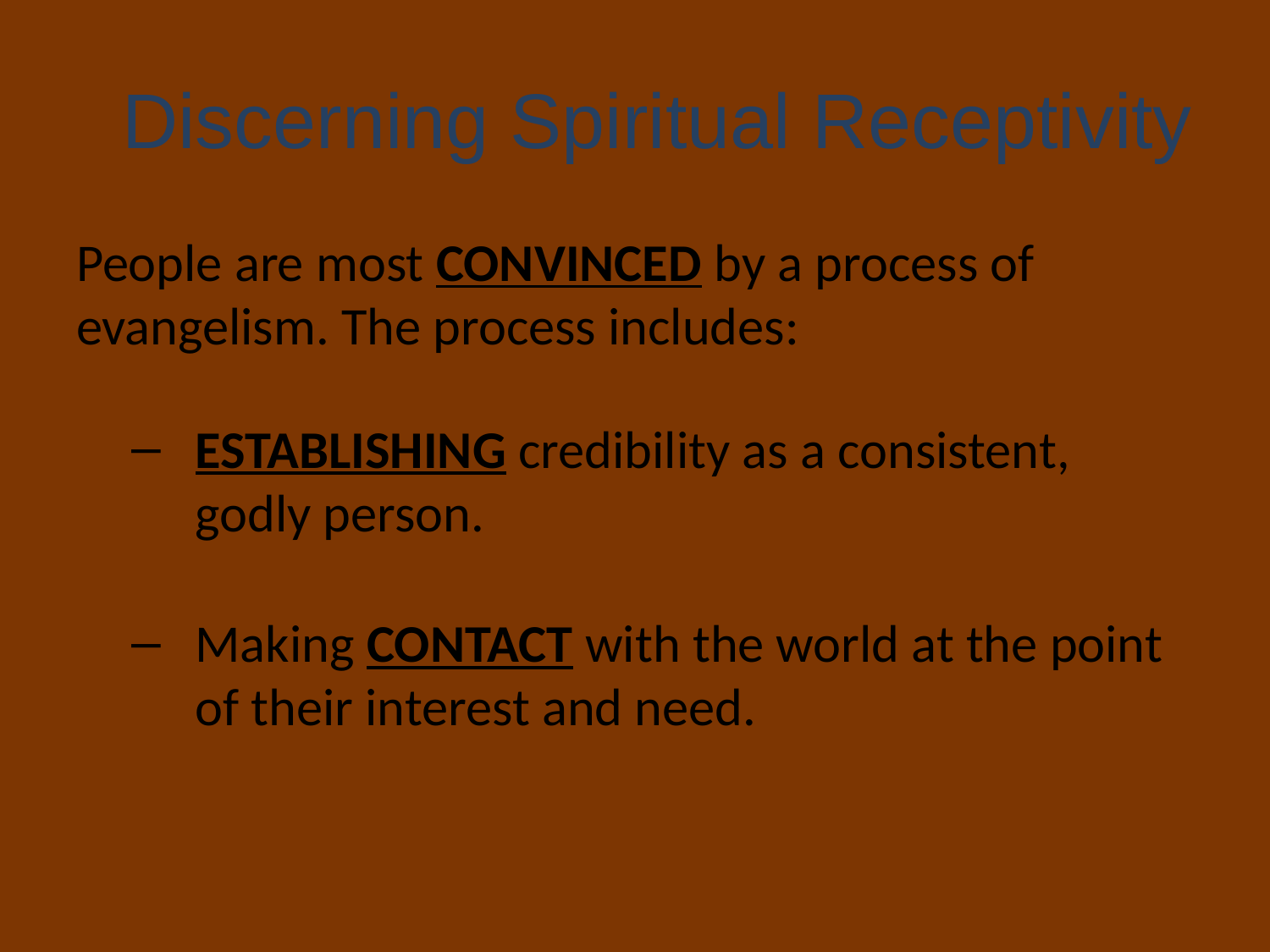

# Discerning Spiritual Receptivity
People are most CONVINCED by a process of evangelism. The process includes:

ESTABLISHING credibility as a consistent, godly person.

Making CONTACT with the world at the point of their interest and need.